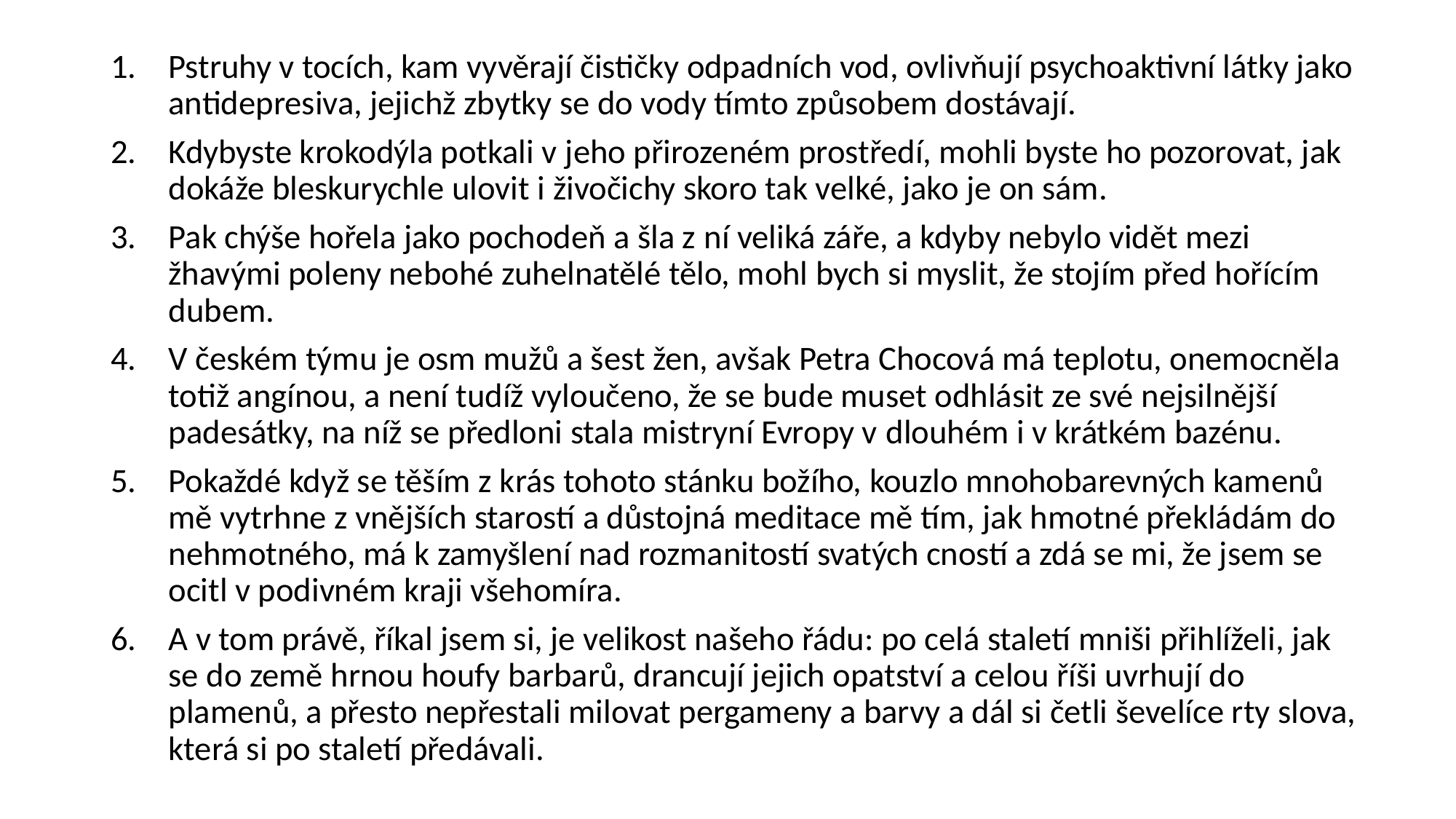

#
Pstruhy v tocích, kam vyvěrají čističky odpadních vod, ovlivňují psychoaktivní látky jako antidepresiva, jejichž zbytky se do vody tímto způsobem dostávají.
Kdybyste krokodýla potkali v jeho přirozeném prostředí, mohli byste ho pozorovat, jak dokáže bleskurychle ulovit i živočichy skoro tak velké, jako je on sám.
Pak chýše hořela jako pochodeň a šla z ní veliká záře, a kdyby nebylo vidět mezi žhavými poleny nebohé zuhelnatělé tělo, mohl bych si myslit, že stojím před hořícím dubem.
V českém týmu je osm mužů a šest žen, avšak Petra Chocová má teplotu, onemocněla totiž angínou, a není tudíž vyloučeno, že se bude muset odhlásit ze své nejsilnější padesátky, na níž se předloni stala mistryní Evropy v dlouhém i v krátkém bazénu.
Pokaždé když se těším z krás tohoto stánku božího, kouzlo mnohobarevných kamenů mě vytrhne z vnějších starostí a důstojná meditace mě tím, jak hmotné překládám do nehmotného, má k zamyšlení nad rozmanitostí svatých cností a zdá se mi, že jsem se ocitl v podivném kraji všehomíra.
A v tom právě, říkal jsem si, je velikost našeho řádu: po celá staletí mniši přihlíželi, jak se do země hrnou houfy barbarů, drancují jejich opatství a celou říši uvrhují do plamenů, a přesto nepřestali milovat pergameny a barvy a dál si četli ševelíce rty slova, která si po staletí předávali.